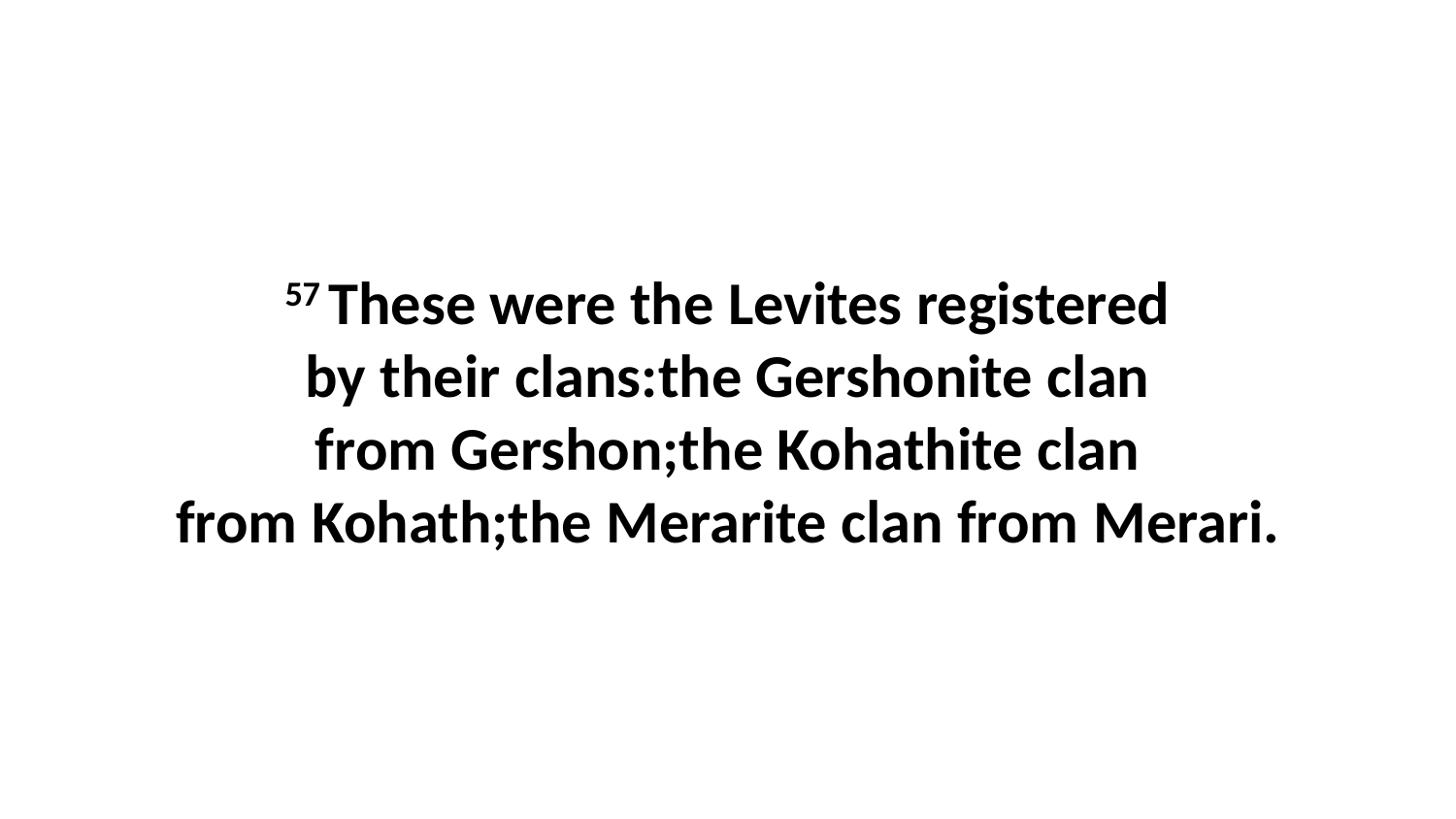

57 These were the Levites registered by their clans:the Gershonite clan from Gershon;the Kohathite clan from Kohath;the Merarite clan from Merari.